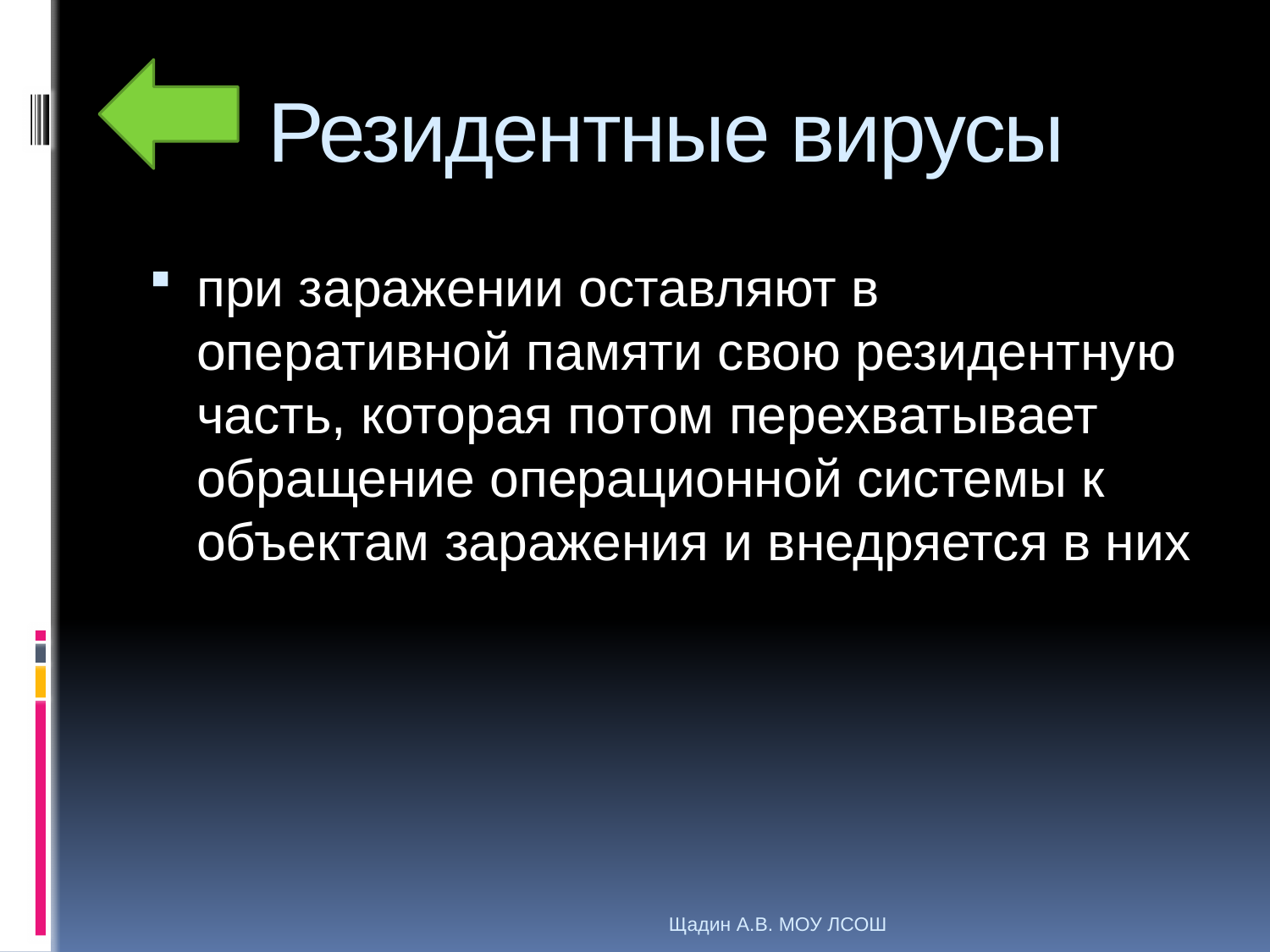

# Резидентные вирусы
при заражении оставляют в оперативной памяти свою резидентную часть, которая потом перехватывает обращение операционной системы к объектам заражения и внедряется в них
Щадин А.В. МОУ ЛСОШ